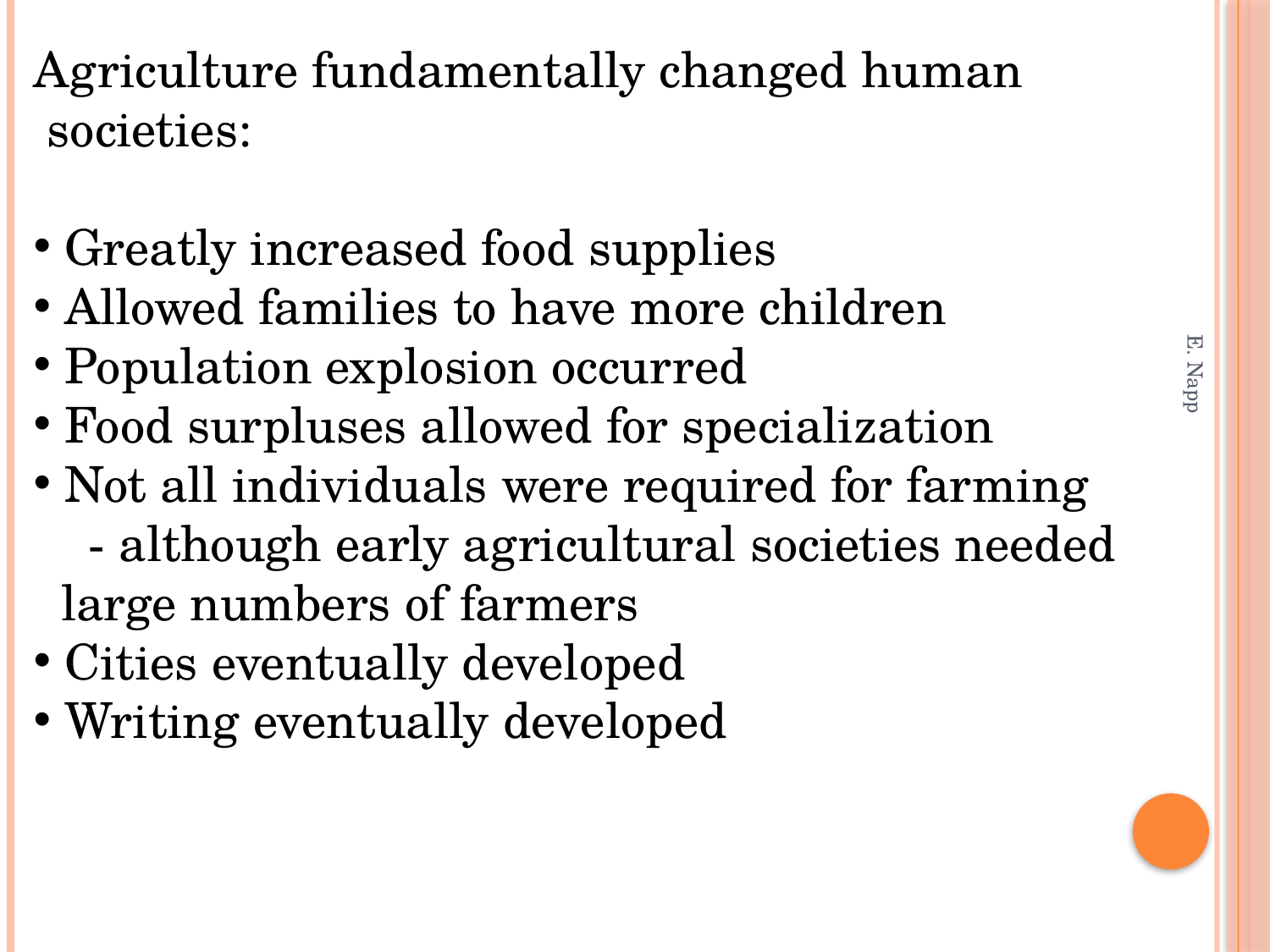

Agriculture fundamentally changed human
 societies:

 Greatly increased food supplies
 Allowed families to have more children
 Population explosion occurred
 Food surpluses allowed for specialization
 Not all individuals were required for farming
    - although early agricultural societies needed
  large numbers of farmers
 Cities eventually developed
 Writing eventually developed

E. Napp